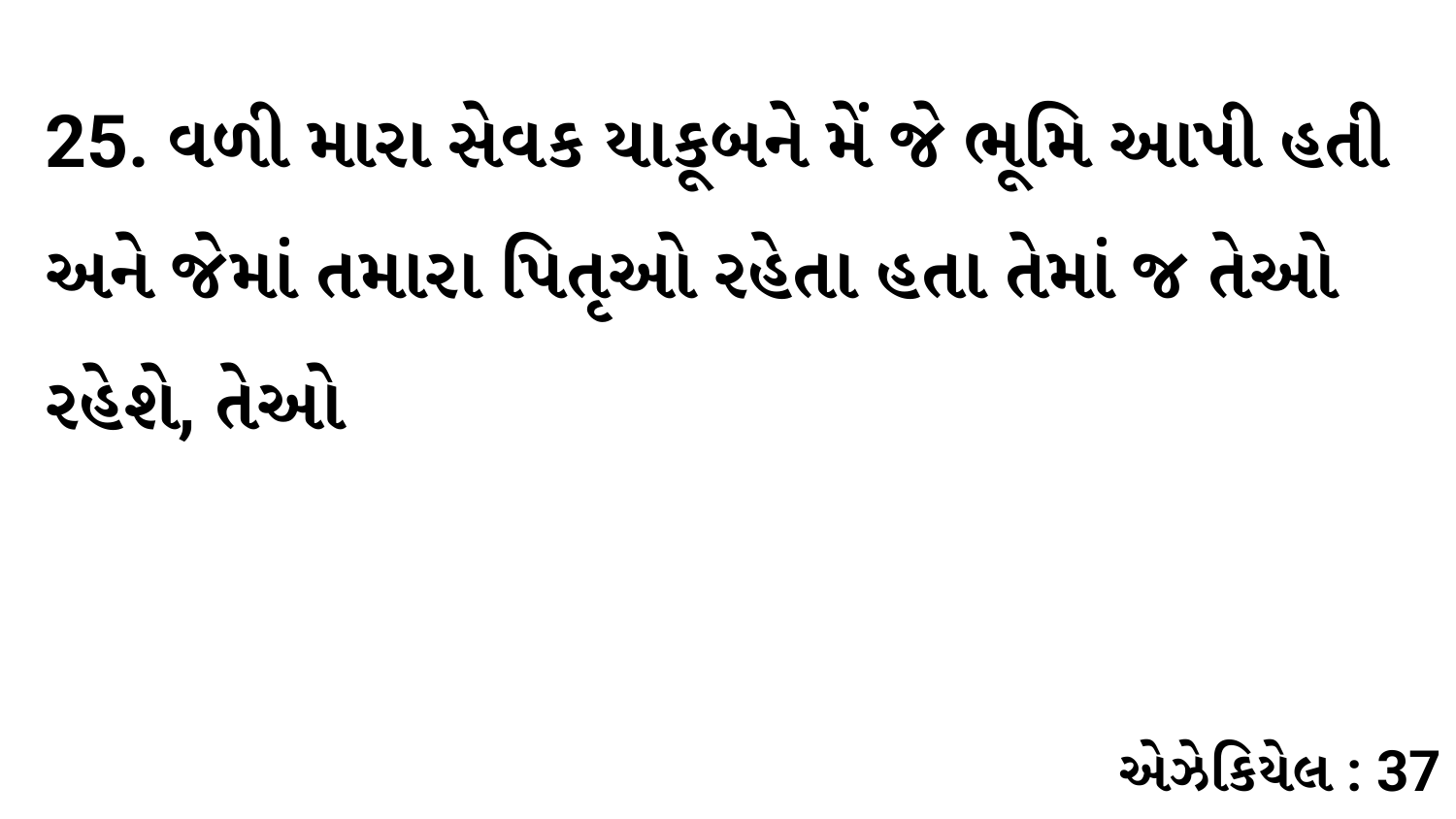

25. વળી મારા સેવક યાકૂબને મેં જે ભૂમિ આપી હતી અને જેમાં તમારા પિતૃઓ રહેતા હતા તેમાં જ તેઓ રહેશે, તેઓ
એઝેકિયેલ : 37